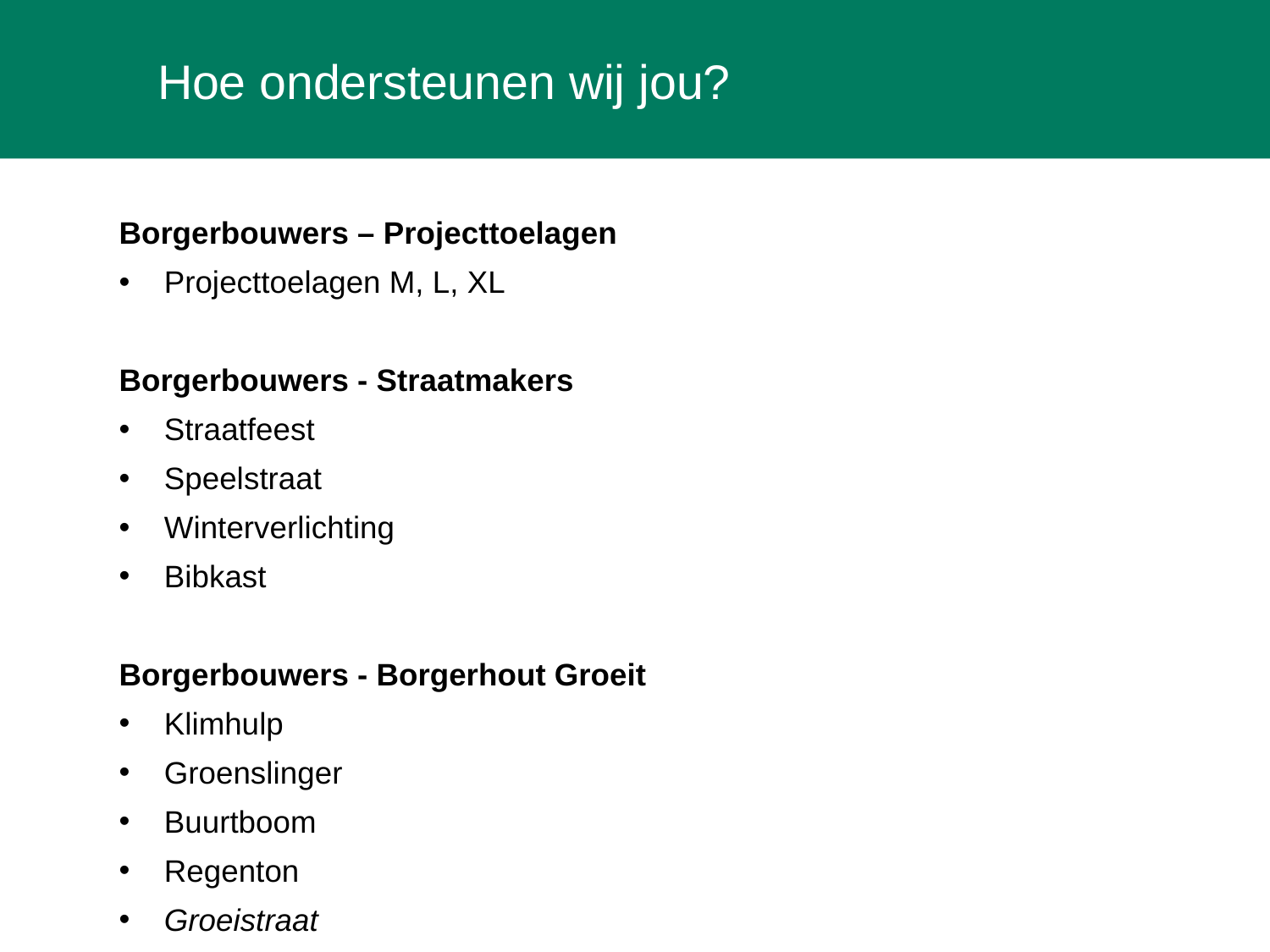

# Hoe ondersteunen wij jou?
Borgerbouwers – Projecttoelagen
Projecttoelagen M, L, XL

Borgerbouwers - Straatmakers
Straatfeest
Speelstraat
Winterverlichting
Bibkast

Borgerbouwers - Borgerhout Groeit
Klimhulp
Groenslinger
Buurtboom
Regenton
Groeistraat